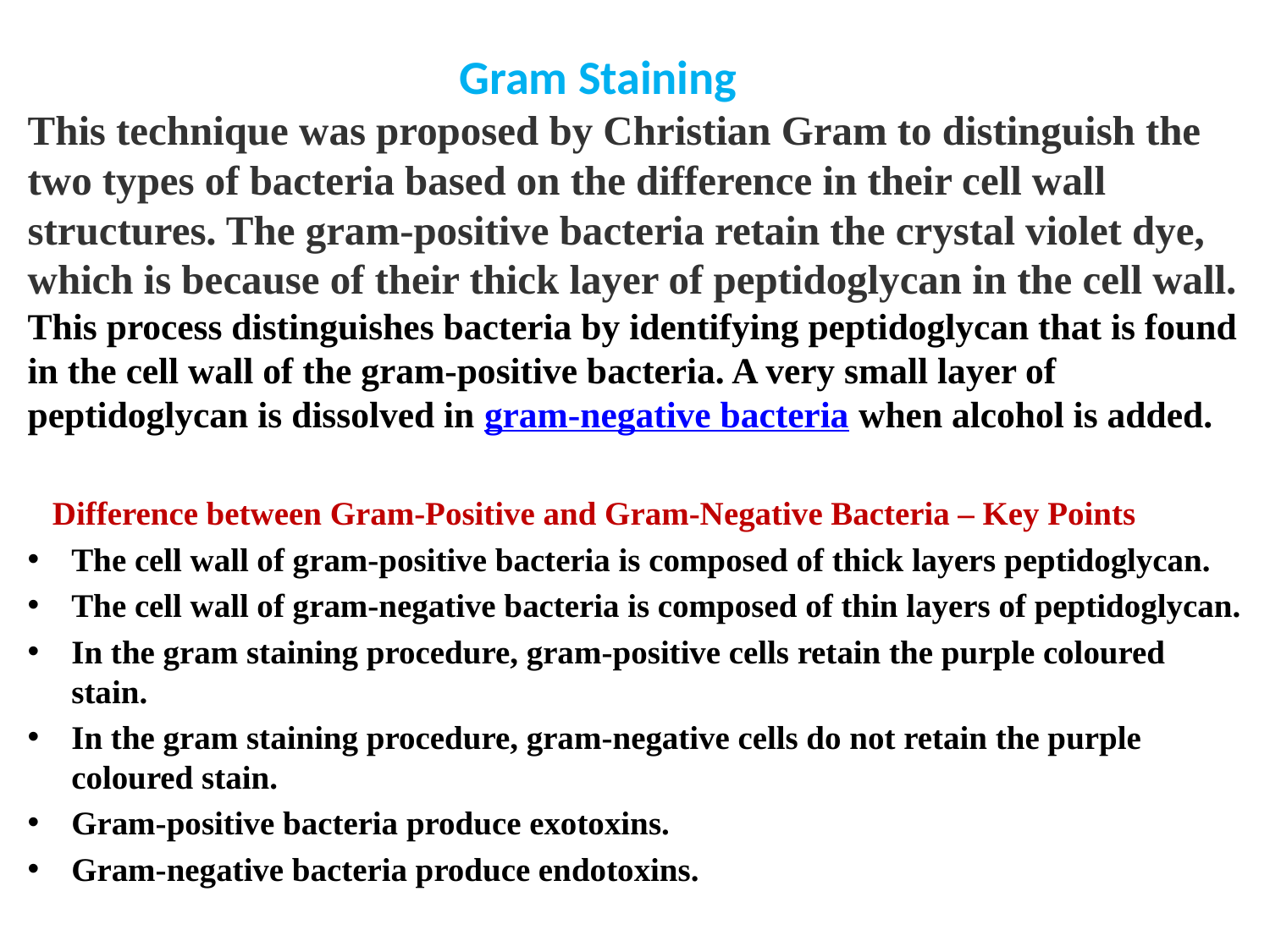

# Gram Staining This technique was proposed by Christian Gram to distinguish the two types of bacteria based on the difference in their cell wall structures. The gram-positive bacteria retain the crystal violet dye, which is because of their thick layer of peptidoglycan in the cell wall. This process distinguishes bacteria by identifying peptidoglycan that is found in the cell wall of the gram-positive bacteria. A very small layer of peptidoglycan is dissolved in gram-negative bacteria when alcohol is added.
   Difference between Gram-Positive and Gram-Negative Bacteria – Key Points
The cell wall of gram-positive bacteria is composed of thick layers peptidoglycan.
The cell wall of gram-negative bacteria is composed of thin layers of peptidoglycan.
In the gram staining procedure, gram-positive cells retain the purple coloured stain.
In the gram staining procedure, gram-negative cells do not retain the purple coloured stain.
Gram-positive bacteria produce exotoxins.
Gram-negative bacteria produce endotoxins.